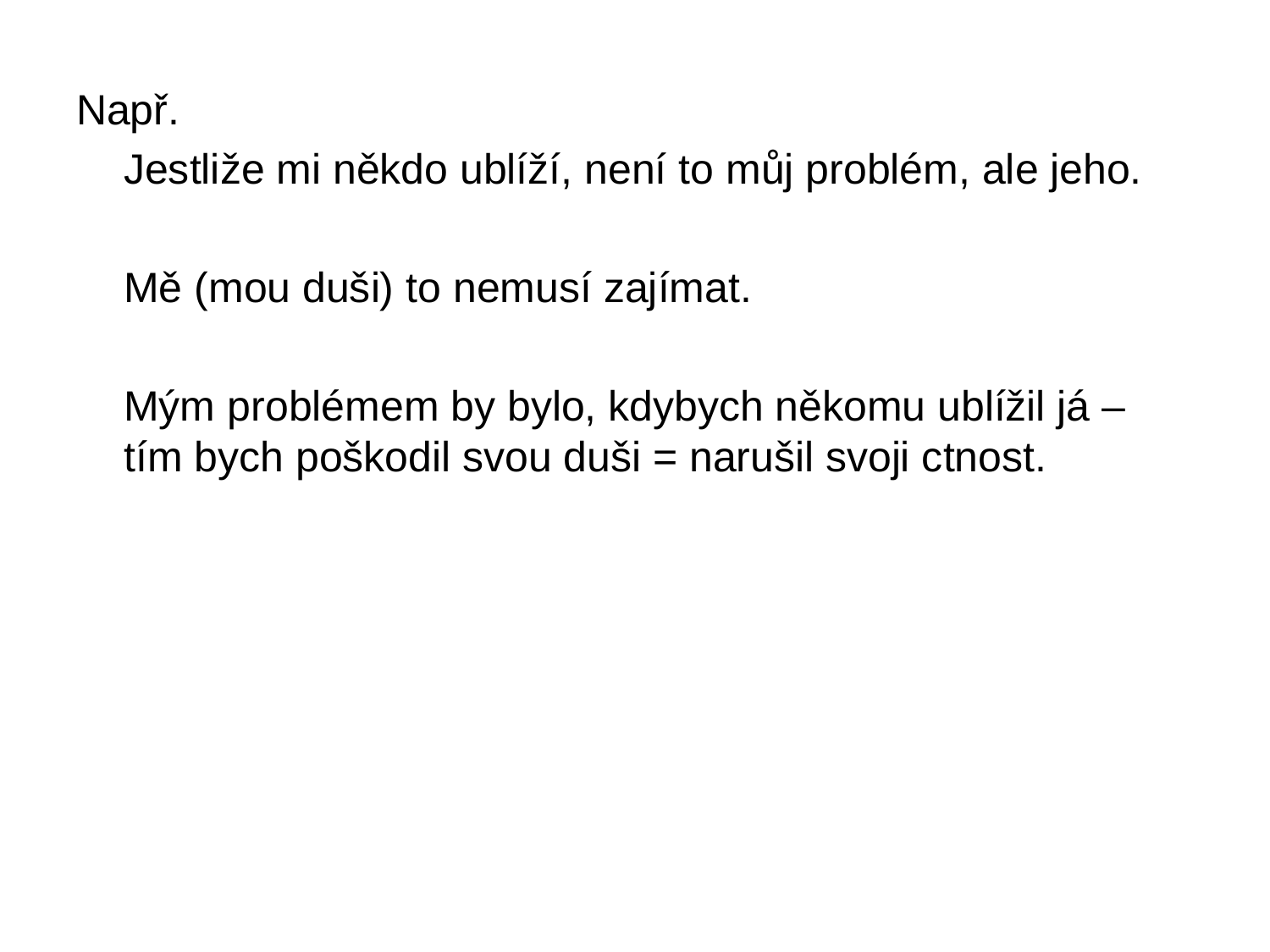

Např.
	Jestliže mi někdo ublíží, není to můj problém, ale jeho.

	Mě (mou duši) to nemusí zajímat.

	Mým problémem by bylo, kdybych někomu ublížil já – tím bych poškodil svou duši = narušil svoji ctnost.